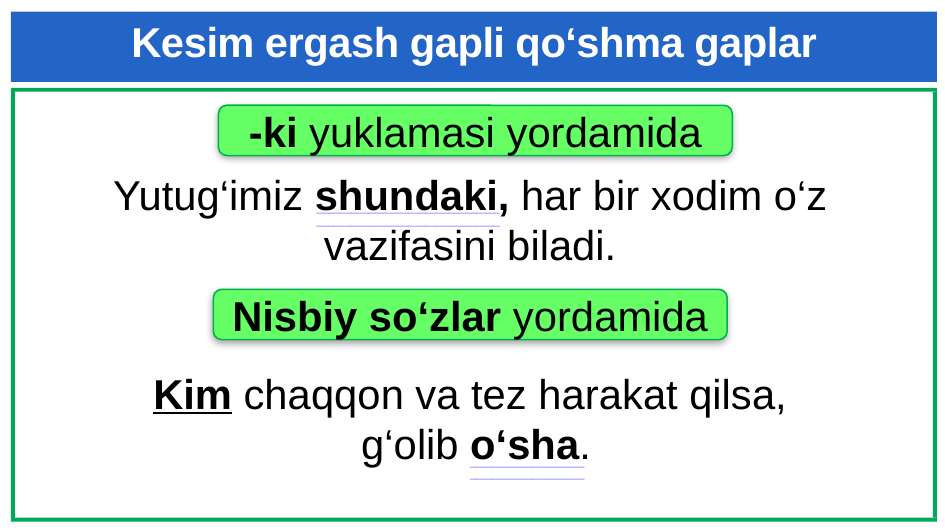

# Kesim ergash gapli qo‘shma gaplar
-ki yuklamasi yordamida
Yutug‘imiz shundaki, har bir xodim o‘z vazifasini biladi.
________________________________
________________________________
Nisbiy so‘zlar yordamida
Kim chaqqon va tez harakat qilsa,
 g‘olib o‘sha.
____________________
____________________